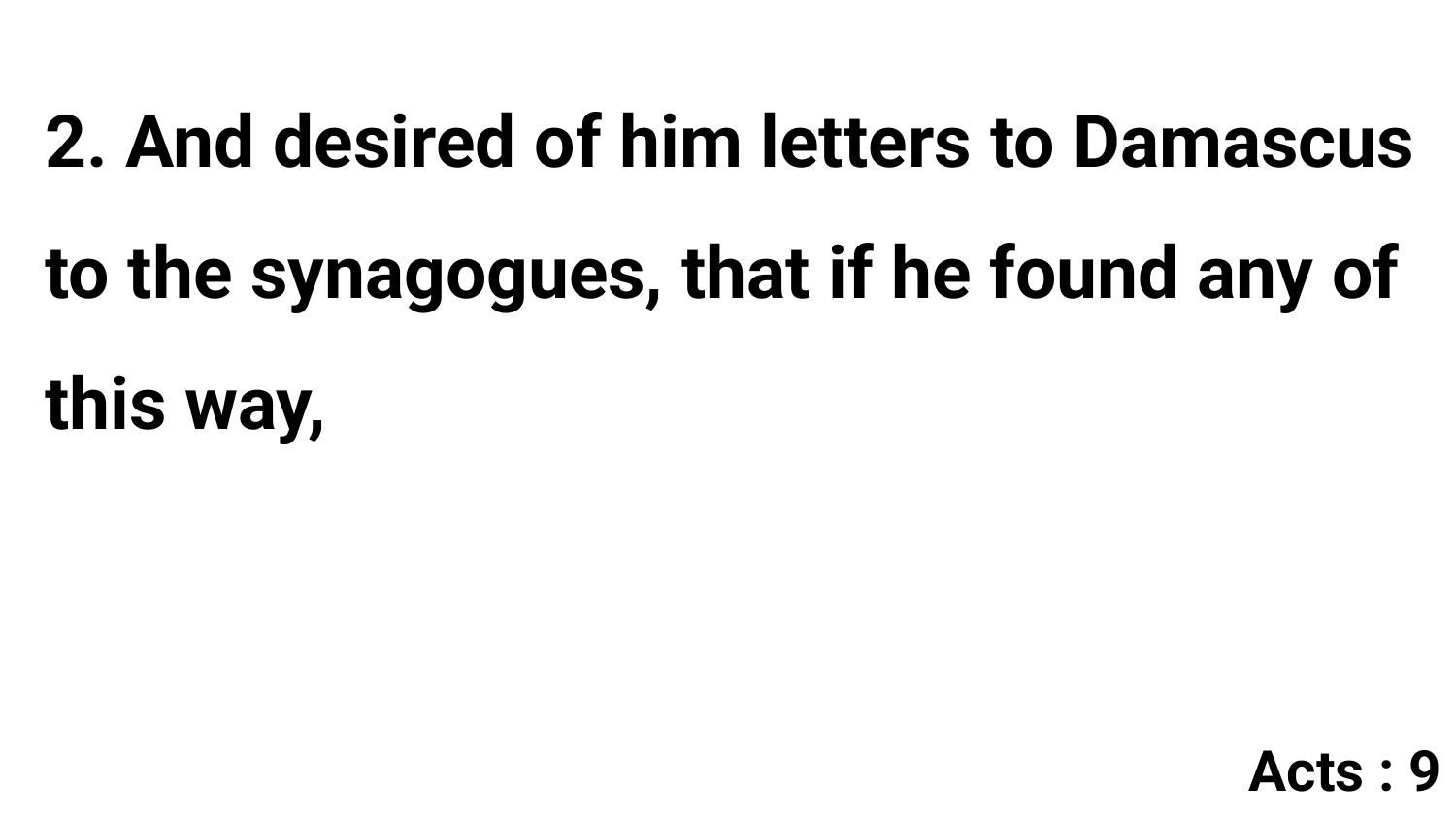

2. And desired of him letters to Damascus to the synagogues, that if he found any of this way,
Acts : 9